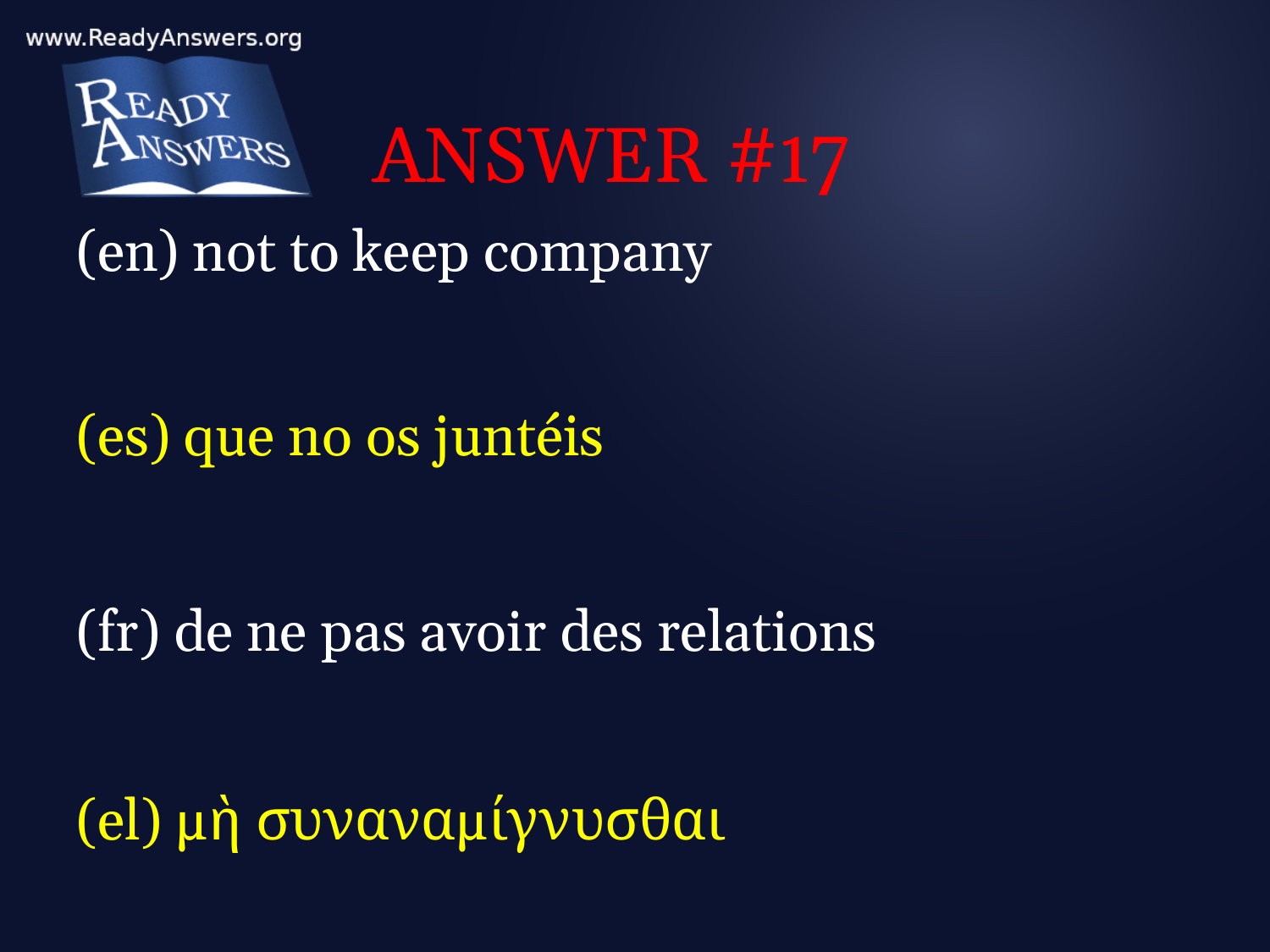

# ANSWER #17
(en) not to keep company
(es) que no os juntéis
(fr) de ne pas avoir des relations
(el) μὴ συναναμίγνυσθαι